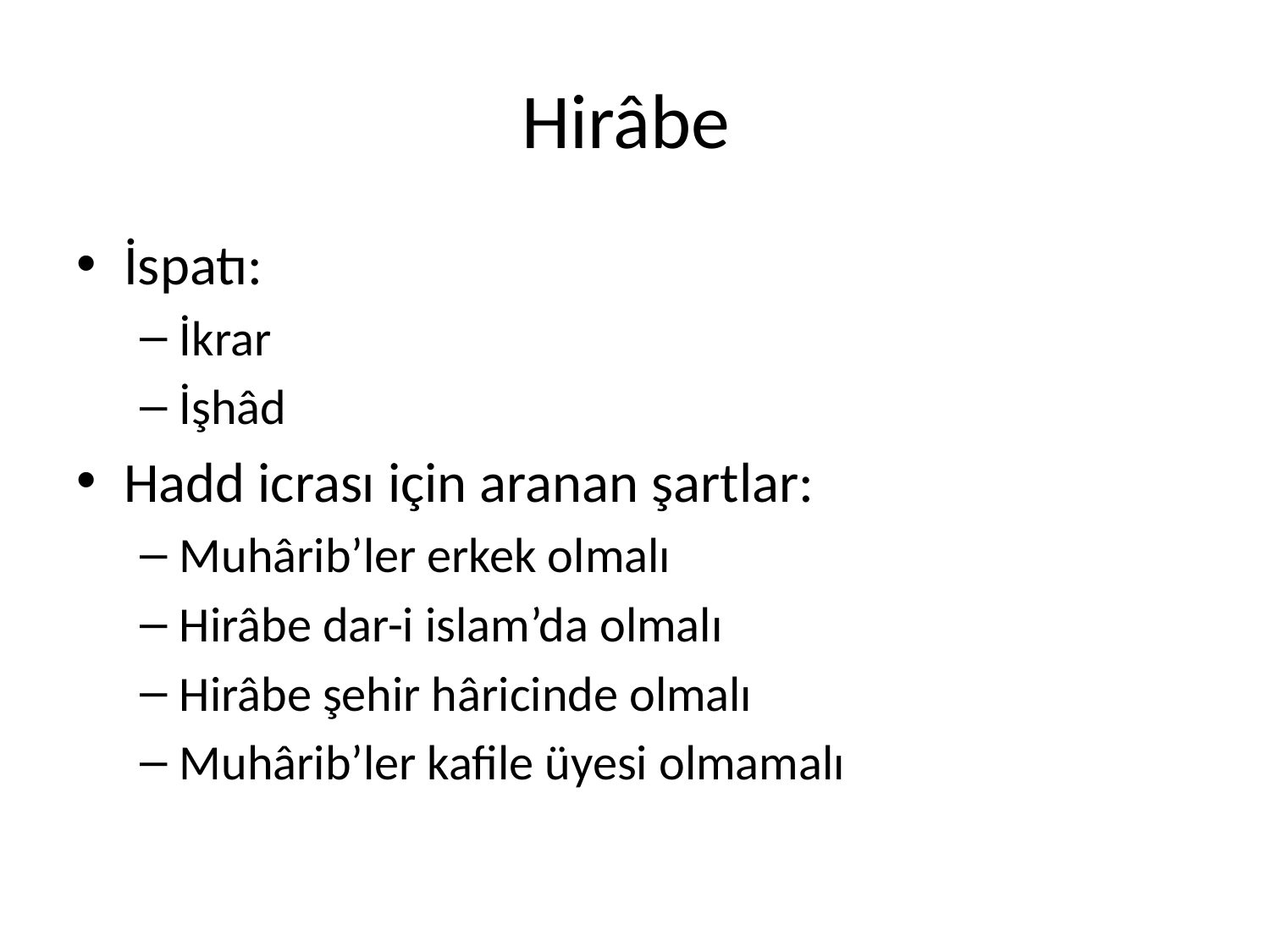

# Hirâbe
İspatı:
İkrar
İşhâd
Hadd icrası için aranan şartlar:
Muhârib’ler erkek olmalı
Hirâbe dar-i islam’da olmalı
Hirâbe şehir hâricinde olmalı
Muhârib’ler kafile üyesi olmamalı